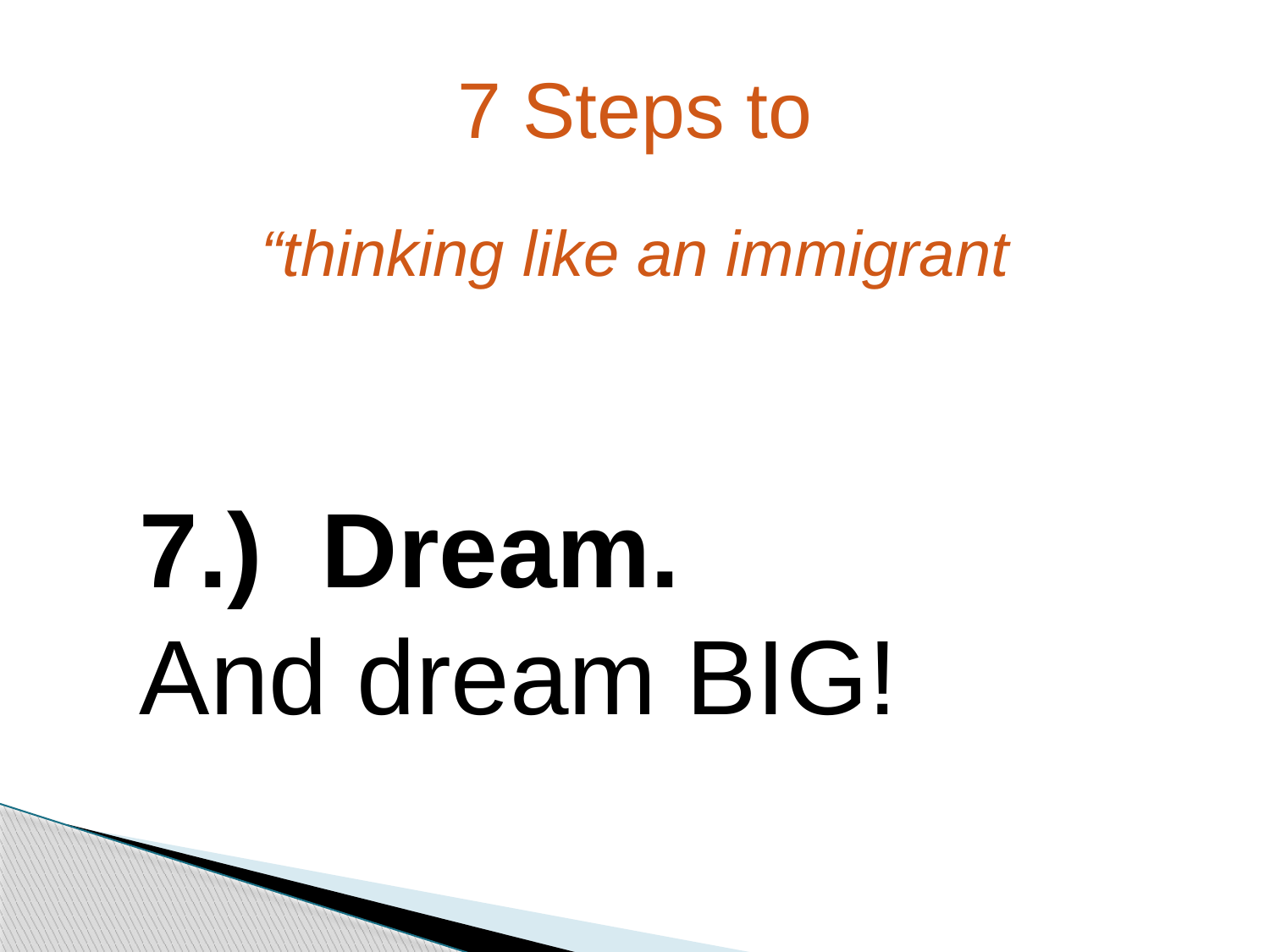

7 Steps to
“thinking like an immigrant

7.)  Dream.
And dream BIG!